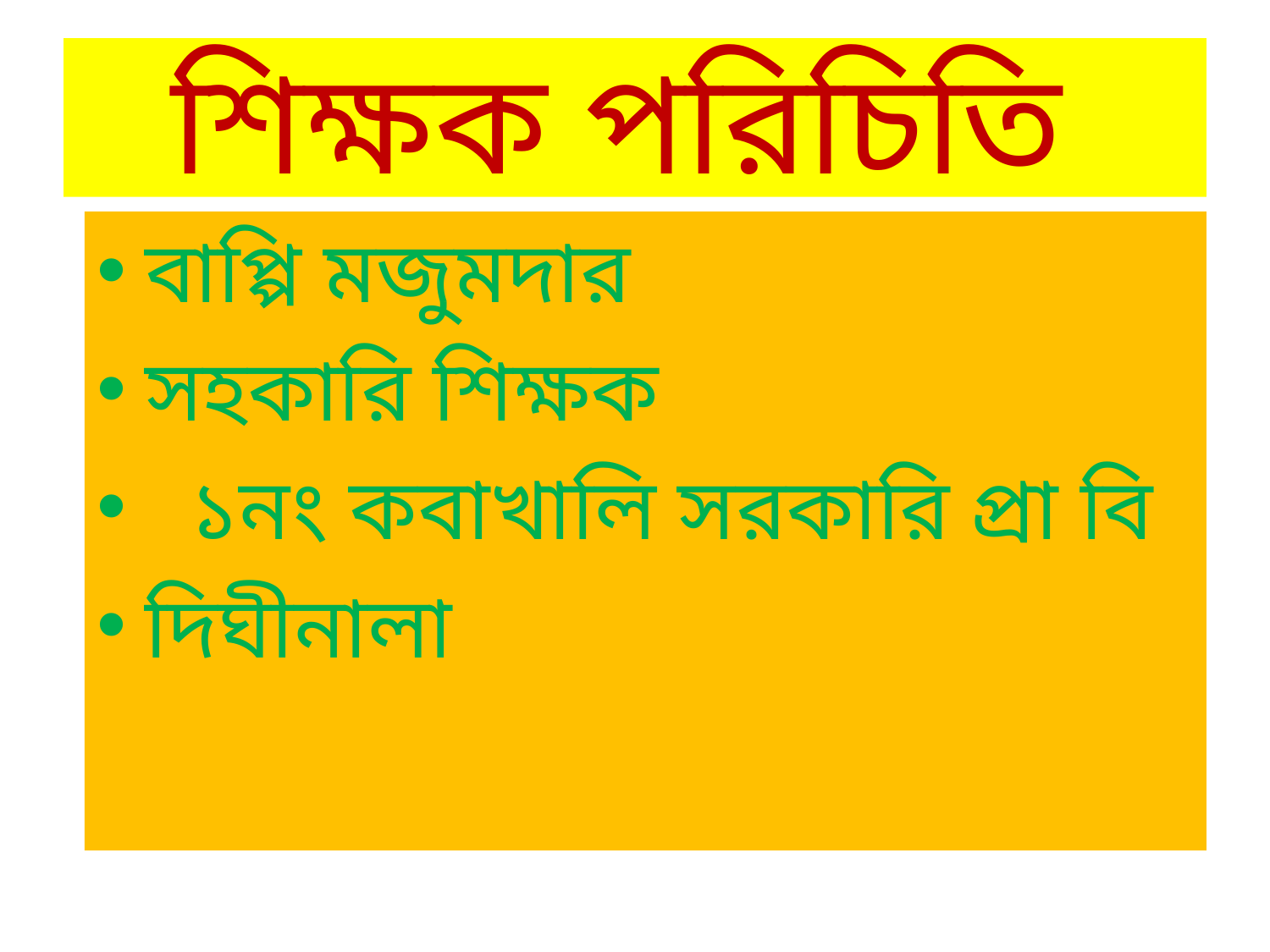

# শিক্ষক পরিচিতি
বাপ্পি মজুমদার
সহকারি শিক্ষক
  ১নং কবাখালি সরকারি প্রা বি
দিঘীনালা